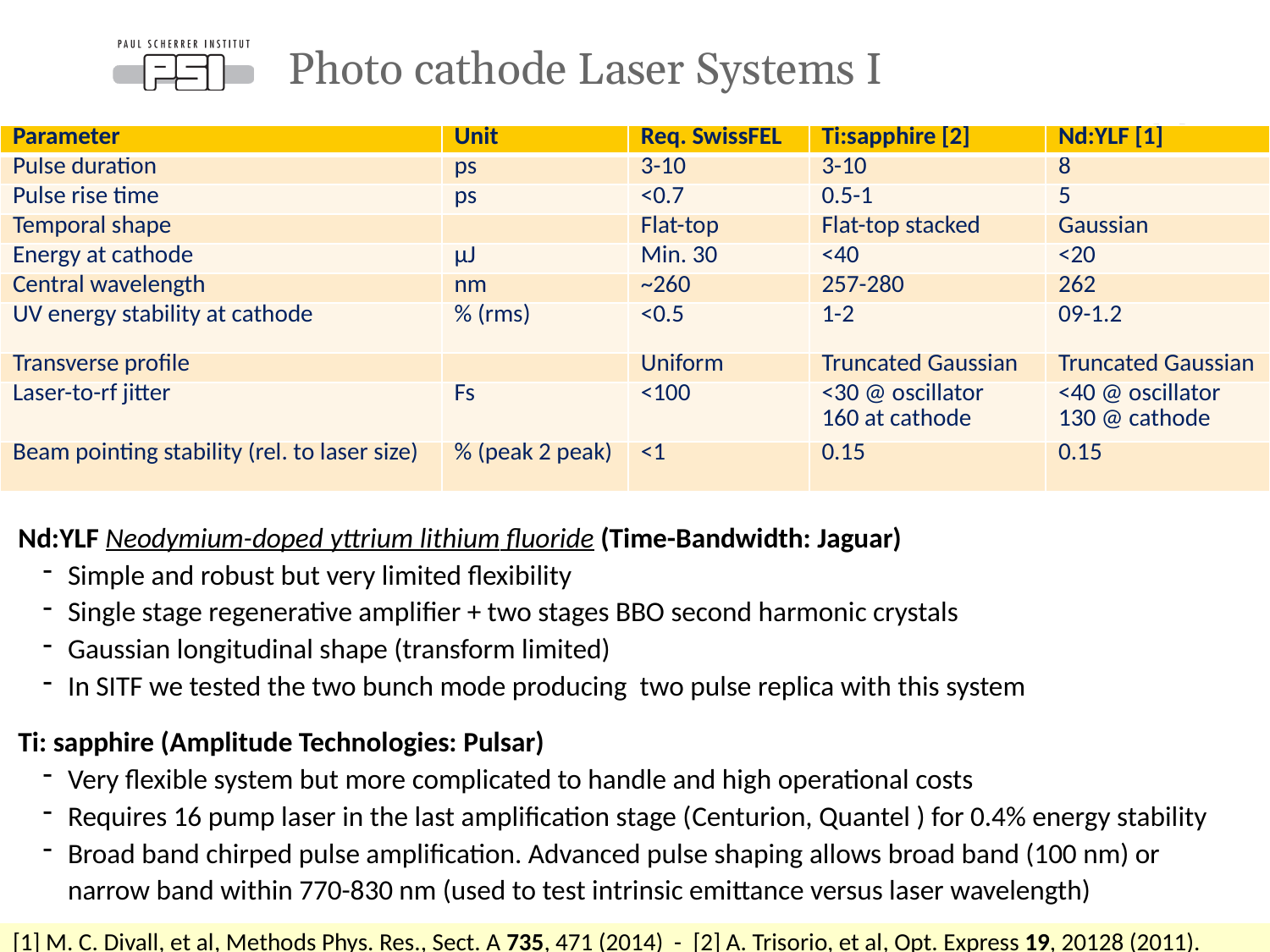

# Photo cathode Laser Systems I
[1]
[2]
| Parameter | Unit | Req. SwissFEL | Ti:sapphire [2] | Nd:YLF [1] |
| --- | --- | --- | --- | --- |
| Pulse duration | ps | 3-10 | 3-10 | 8 |
| Pulse rise time | ps | <0.7 | 0.5-1 | 5 |
| Temporal shape |  | Flat-top | Flat-top stacked | Gaussian |
| Energy at cathode | µJ | Min. 30 | <40 | <20 |
| Central wavelength | nm | ~260 | 257-280 | 262 |
| UV energy stability at cathode | % (rms) | <0.5 | 1-2 | 09-1.2 |
| Transverse profile |  | Uniform | Truncated Gaussian | Truncated Gaussian |
| Laser-to-rf jitter | Fs | <100 | <30 @ oscillator 160 at cathode | <40 @ oscillator 130 @ cathode |
| Beam pointing stability (rel. to laser size) | % (peak 2 peak) | <1 | 0.15 | 0.15 |
Nd:YLF Neodymium-doped yttrium lithium fluoride (Time-Bandwidth: Jaguar)
Simple and robust but very limited flexibility
Single stage regenerative amplifier + two stages BBO second harmonic crystals
Gaussian longitudinal shape (transform limited)
In SITF we tested the two bunch mode producing  two pulse replica with this system

Ti: sapphire (Amplitude Technologies: Pulsar)
Very flexible system but more complicated to handle and high operational costs
Requires 16 pump laser in the last amplification stage (Centurion, Quantel ) for 0.4% energy stability
Broad band chirped pulse amplification. Advanced pulse shaping allows broad band (100 nm) or narrow band within 770-830 nm (used to test intrinsic emittance versus laser wavelength)
[1] M. C. Divall, et al, Methods Phys. Res., Sect. A 735, 471 (2014)  -  [2] A. Trisorio, et al, Opt. Express 19, 20128 (2011).
Page 13